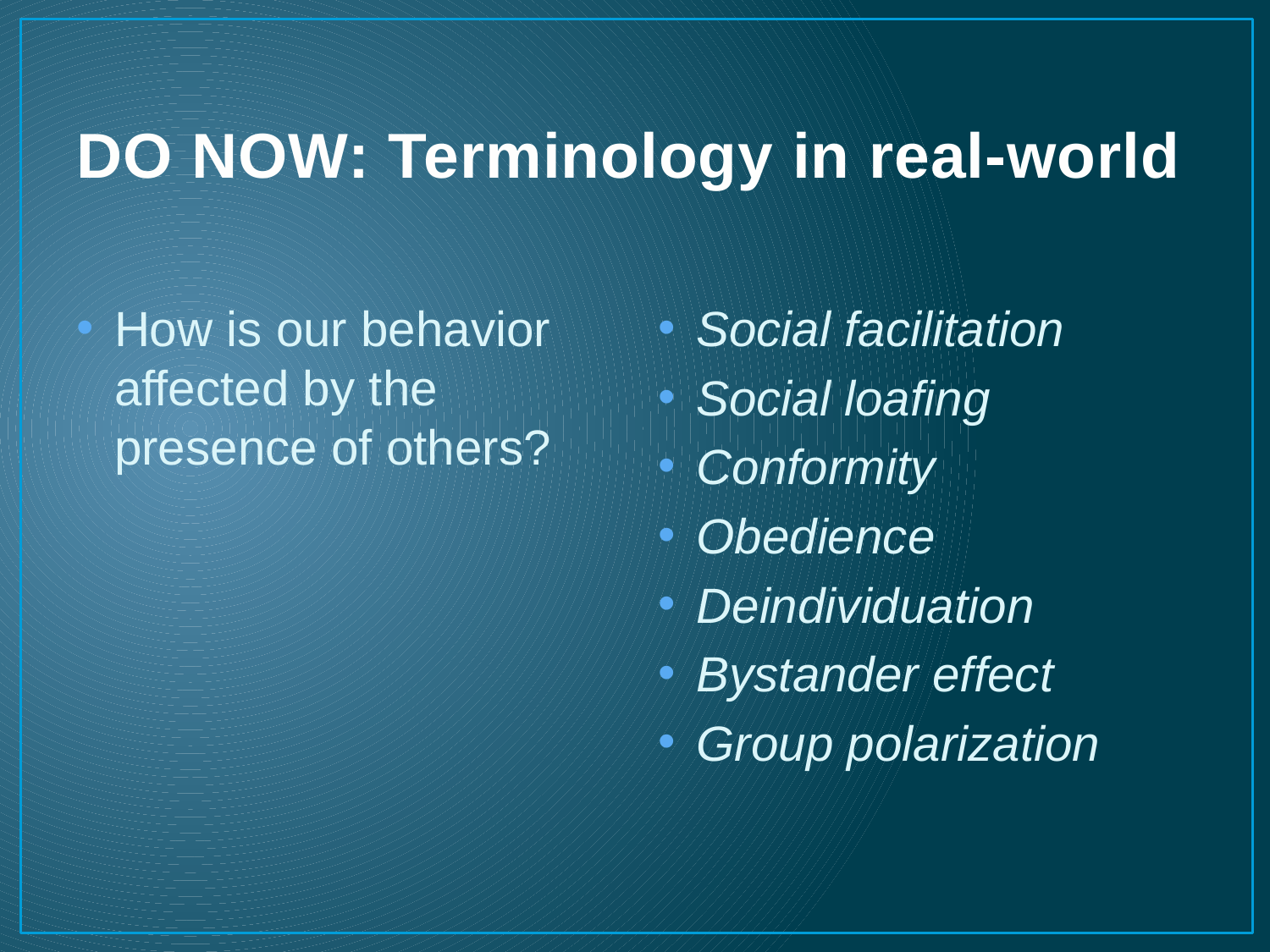

# DO NOW: Terminology in real-world

How is our behavior affected by the presence of others?

Social facilitation
Social loafing
Conformity
Obedience
Deindividuation
Bystander effect
Group polarization